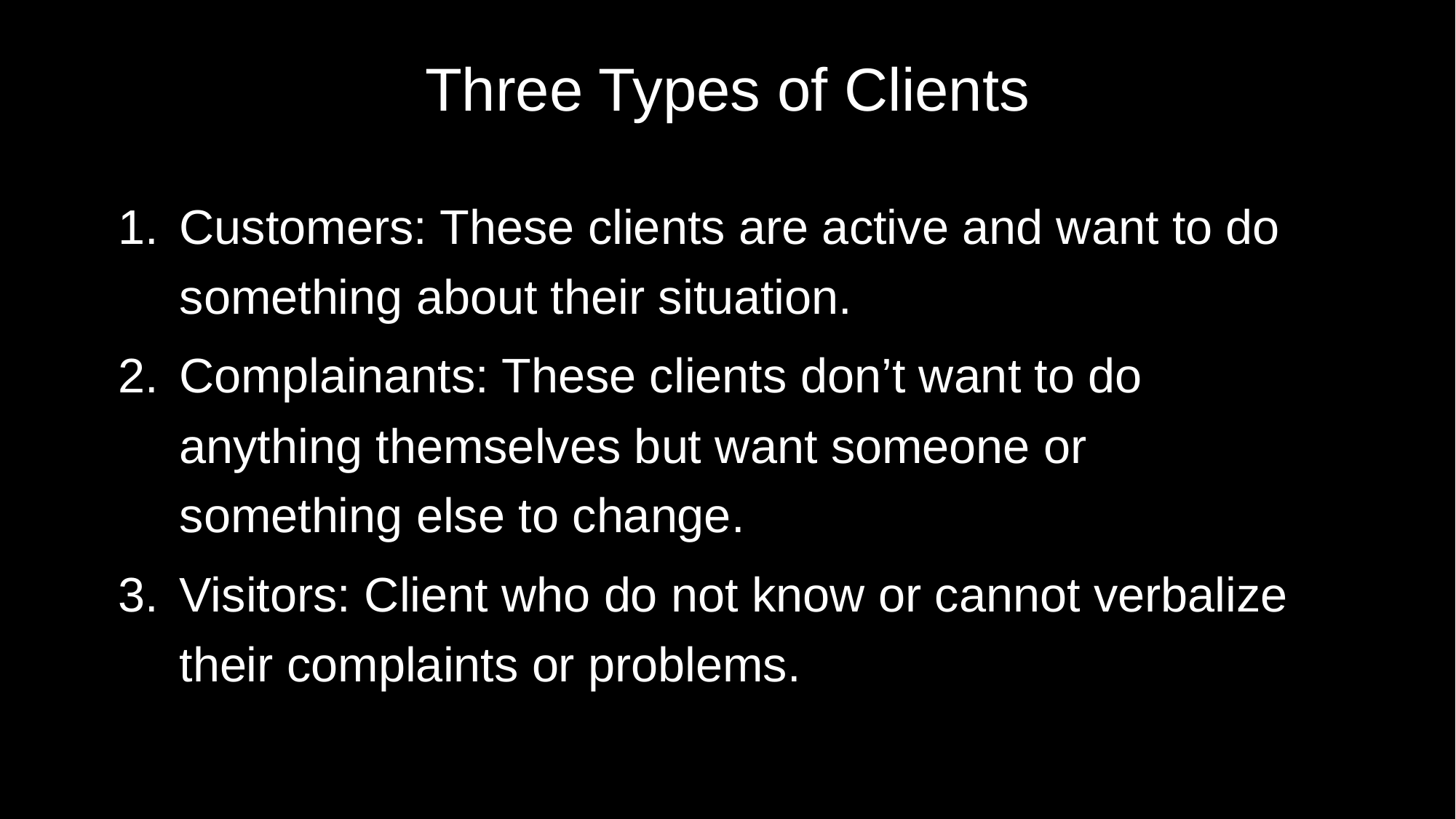

# Three Types of Clients
Customers: These clients are active and want to do something about their situation.
Complainants: These clients don’t want to do anything themselves but want someone or something else to change.
Visitors: Client who do not know or cannot verbalize their complaints or problems.